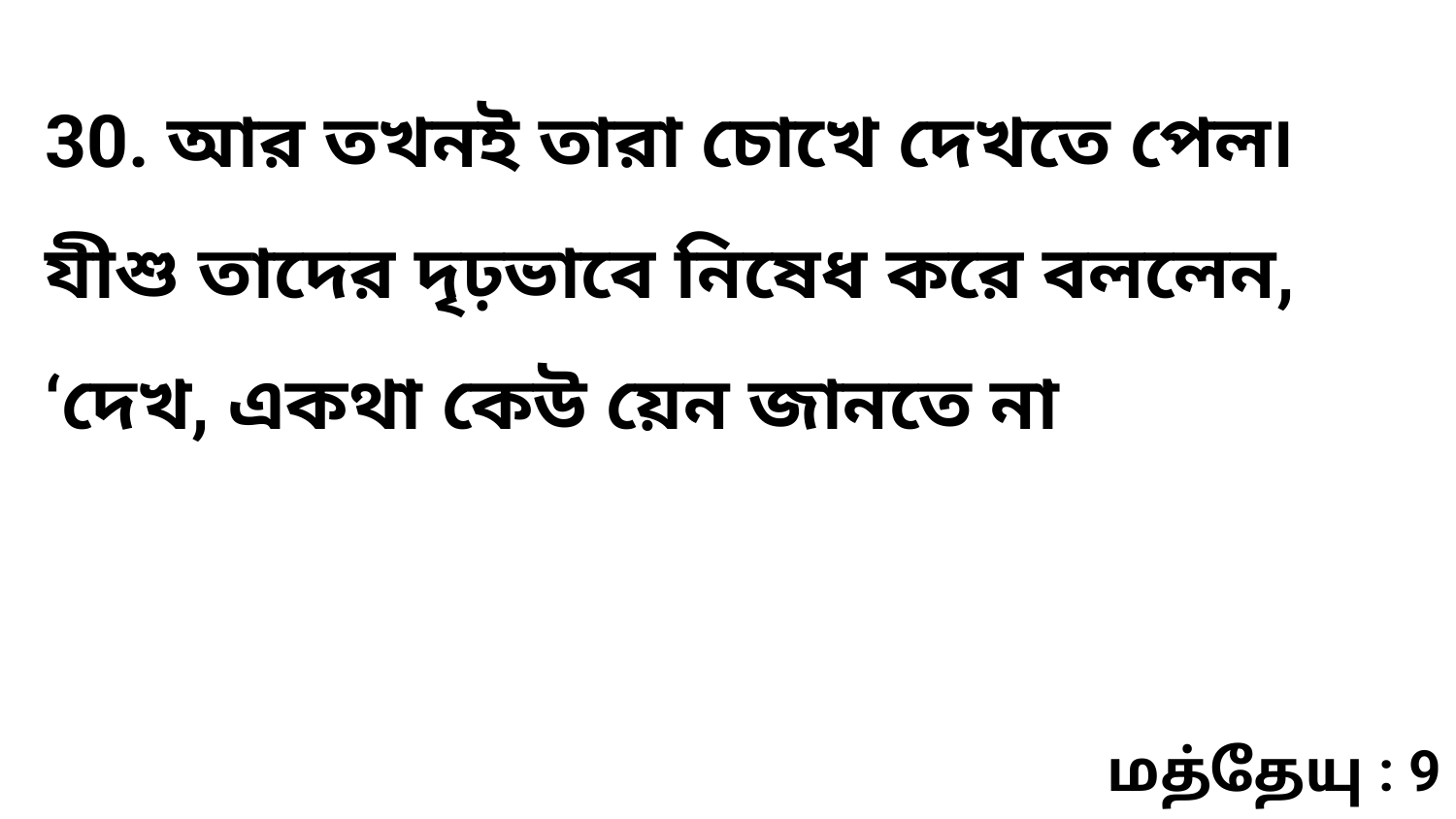

30. আর তখনই তারা চোখে দেখতে পেল৷ যীশু তাদের দৃঢ়ভাবে নিষেধ করে বললেন, ‘দেখ, একথা কেউ য়েন জানতে না
மத்தேயு : 9